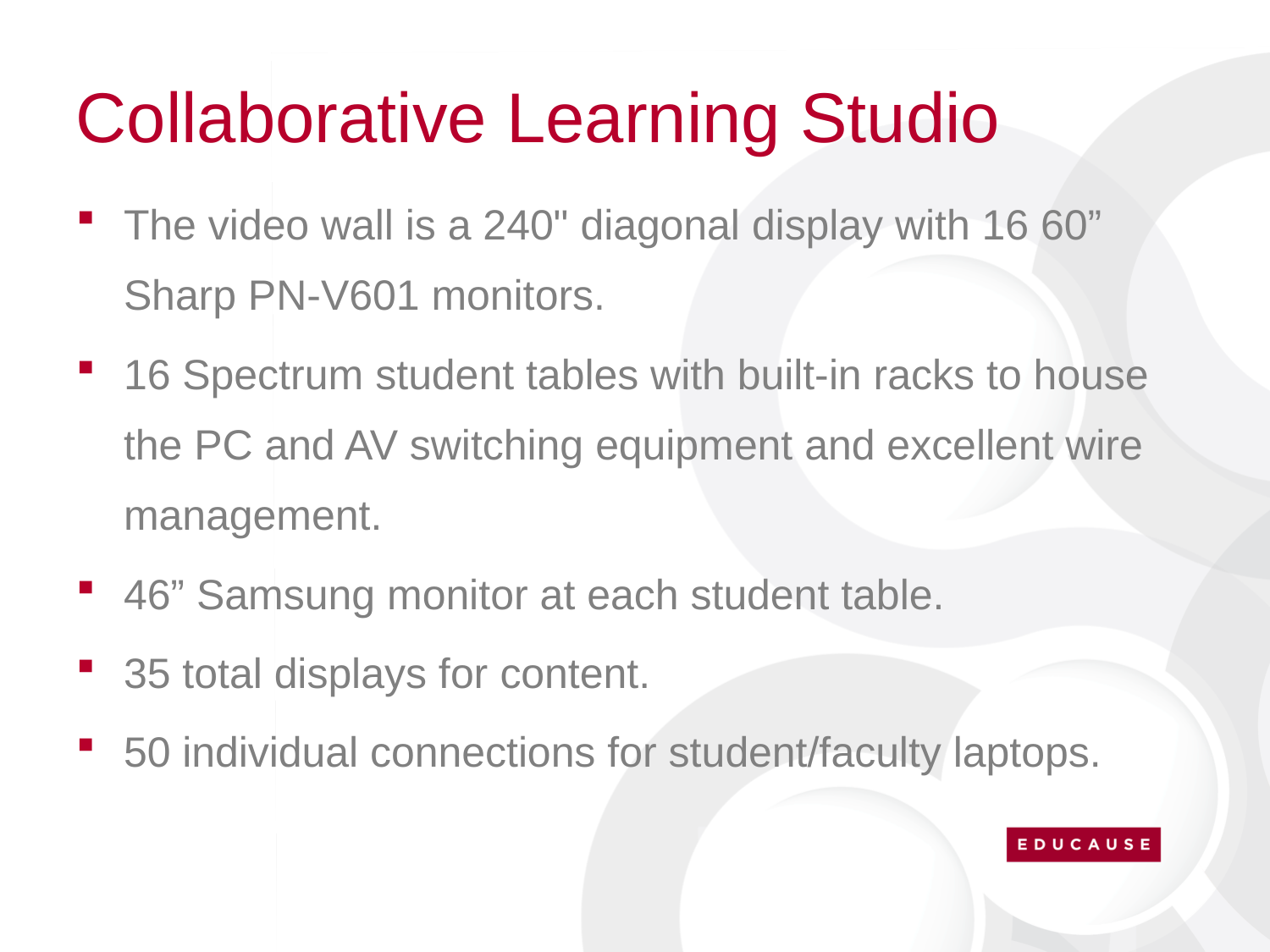

# Collaborative Learning Studio
The video wall is a 240" diagonal display with 16 60” Sharp PN-V601 monitors.
16 Spectrum student tables with built-in racks to house the PC and AV switching equipment and excellent wire management.
46” Samsung monitor at each student table.
35 total displays for content.
50 individual connections for student/faculty laptops.